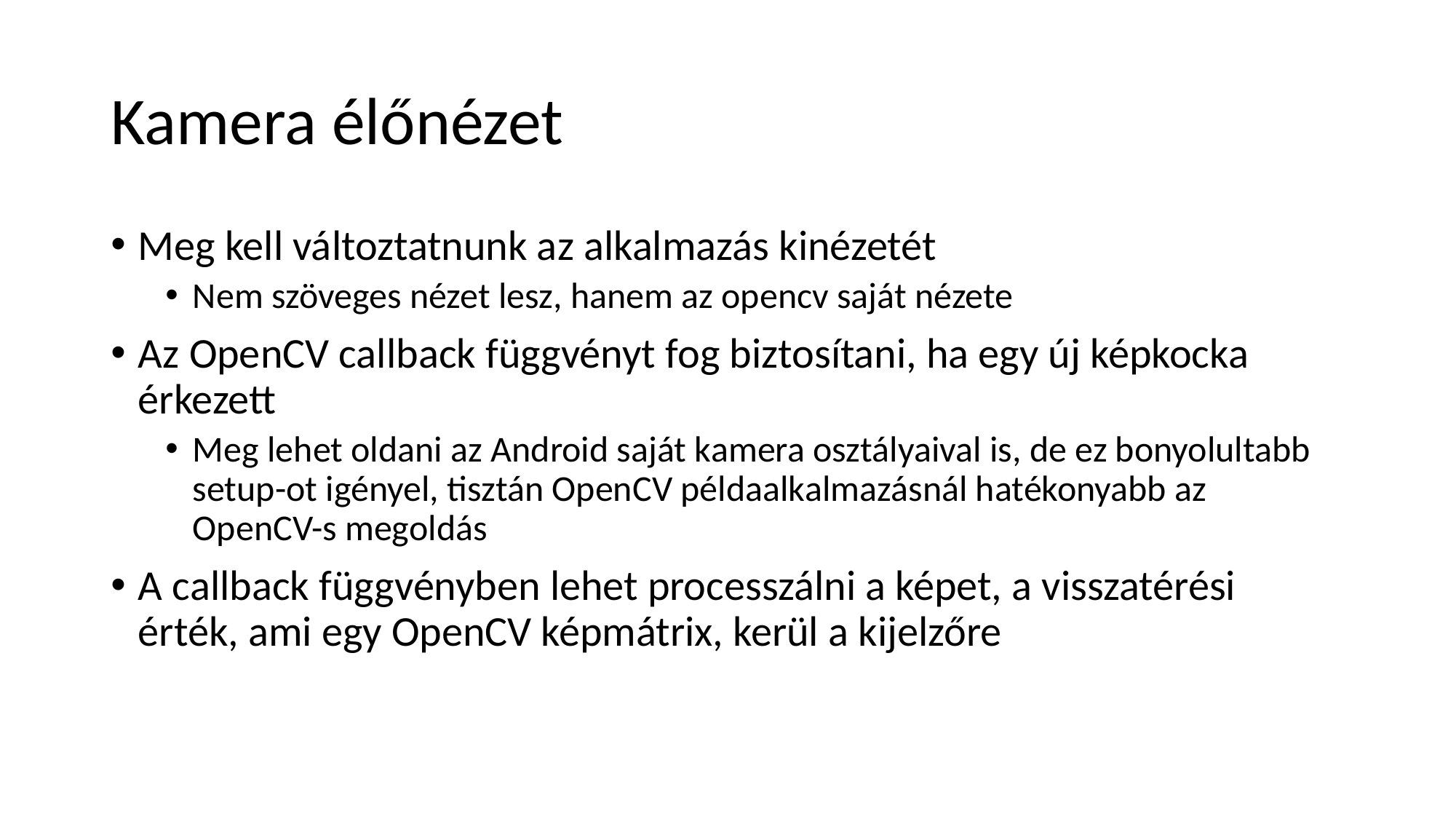

# Kamera élőnézet
Meg kell változtatnunk az alkalmazás kinézetét
Nem szöveges nézet lesz, hanem az opencv saját nézete
Az OpenCV callback függvényt fog biztosítani, ha egy új képkocka érkezett
Meg lehet oldani az Android saját kamera osztályaival is, de ez bonyolultabb setup-ot igényel, tisztán OpenCV példaalkalmazásnál hatékonyabb az OpenCV-s megoldás
A callback függvényben lehet processzálni a képet, a visszatérési érték, ami egy OpenCV képmátrix, kerül a kijelzőre